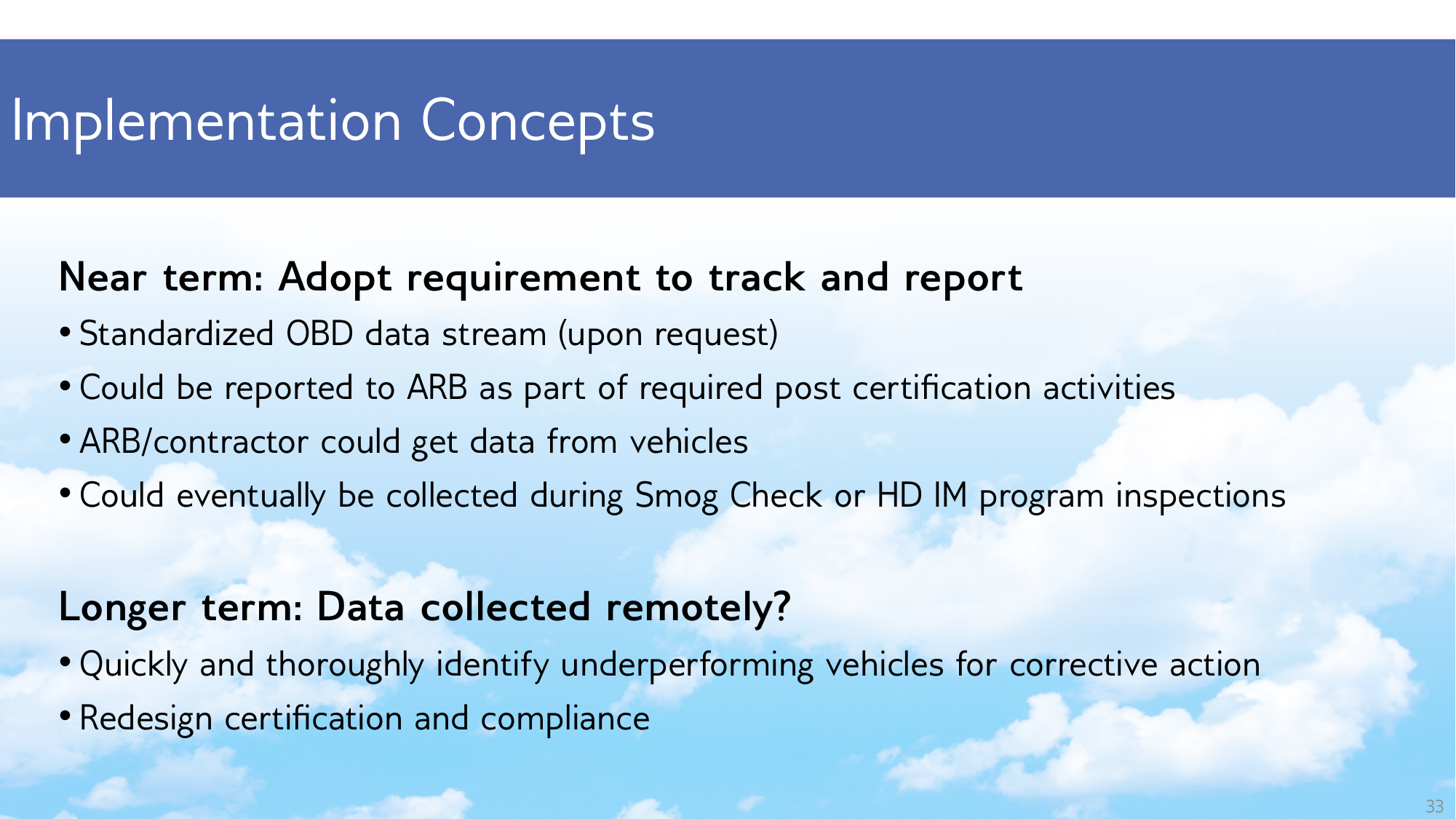

Implementation Concepts
Near term: Adopt requirement to track and report
Standardized OBD data stream (upon request)
Could be reported to ARB as part of required post certification activities
ARB/contractor could get data from vehicles
Could eventually be collected during Smog Check or HD IM program inspections

Longer term: Data collected remotely?
Quickly and thoroughly identify underperforming vehicles for corrective action
Redesign certification and compliance
33